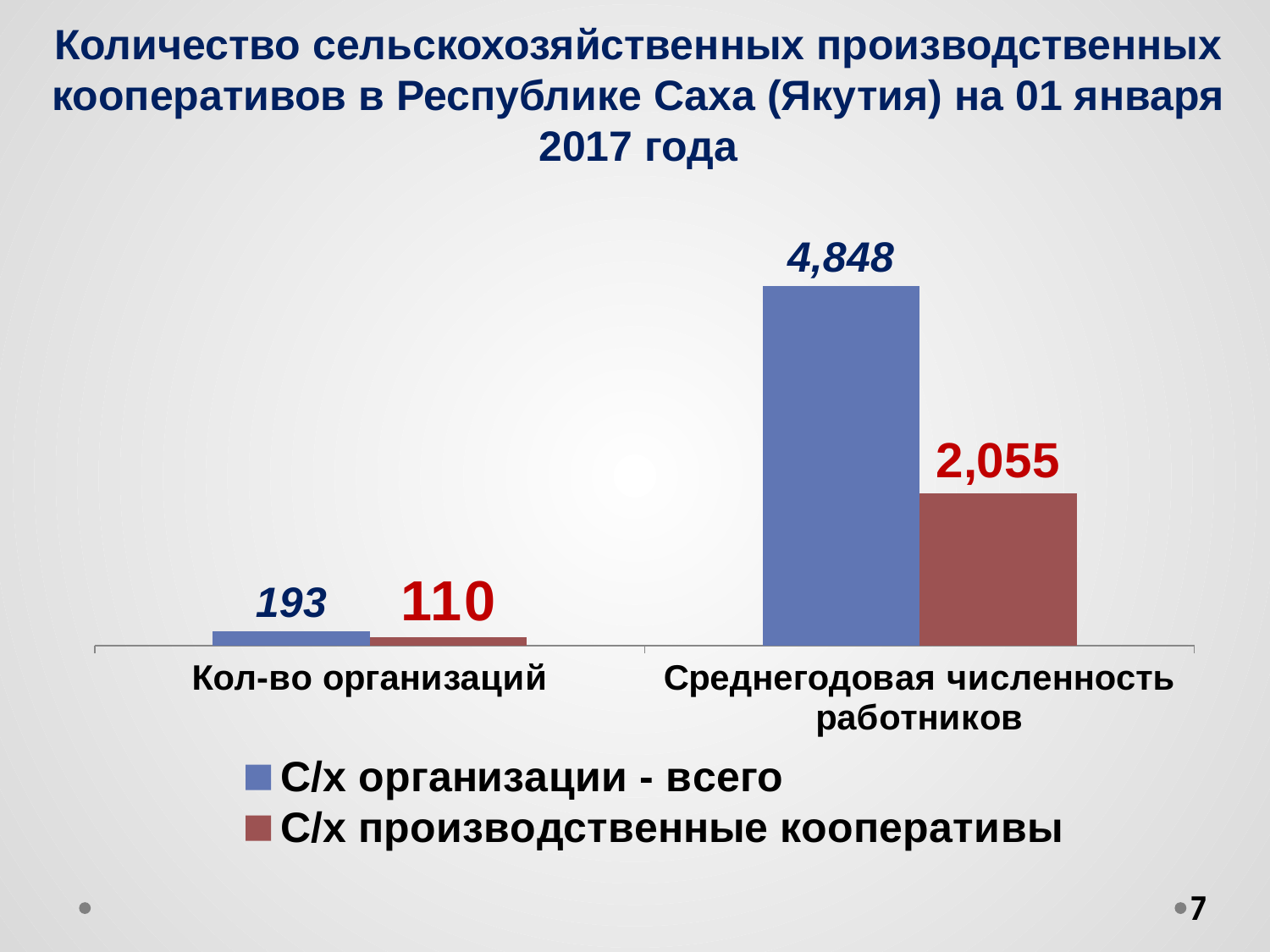

Количество сельскохозяйственных производственных кооперативов в Республике Саха (Якутия) на 01 января 2017 года

### Chart

| Category | С/х организации - всего | С/х производственные кооперативы |
|---|---|---|
| Кол-во организаций | 193.0 | 110.0 |
| Среднегодовая численность работников | 4848.0 | 2055.0 |
7